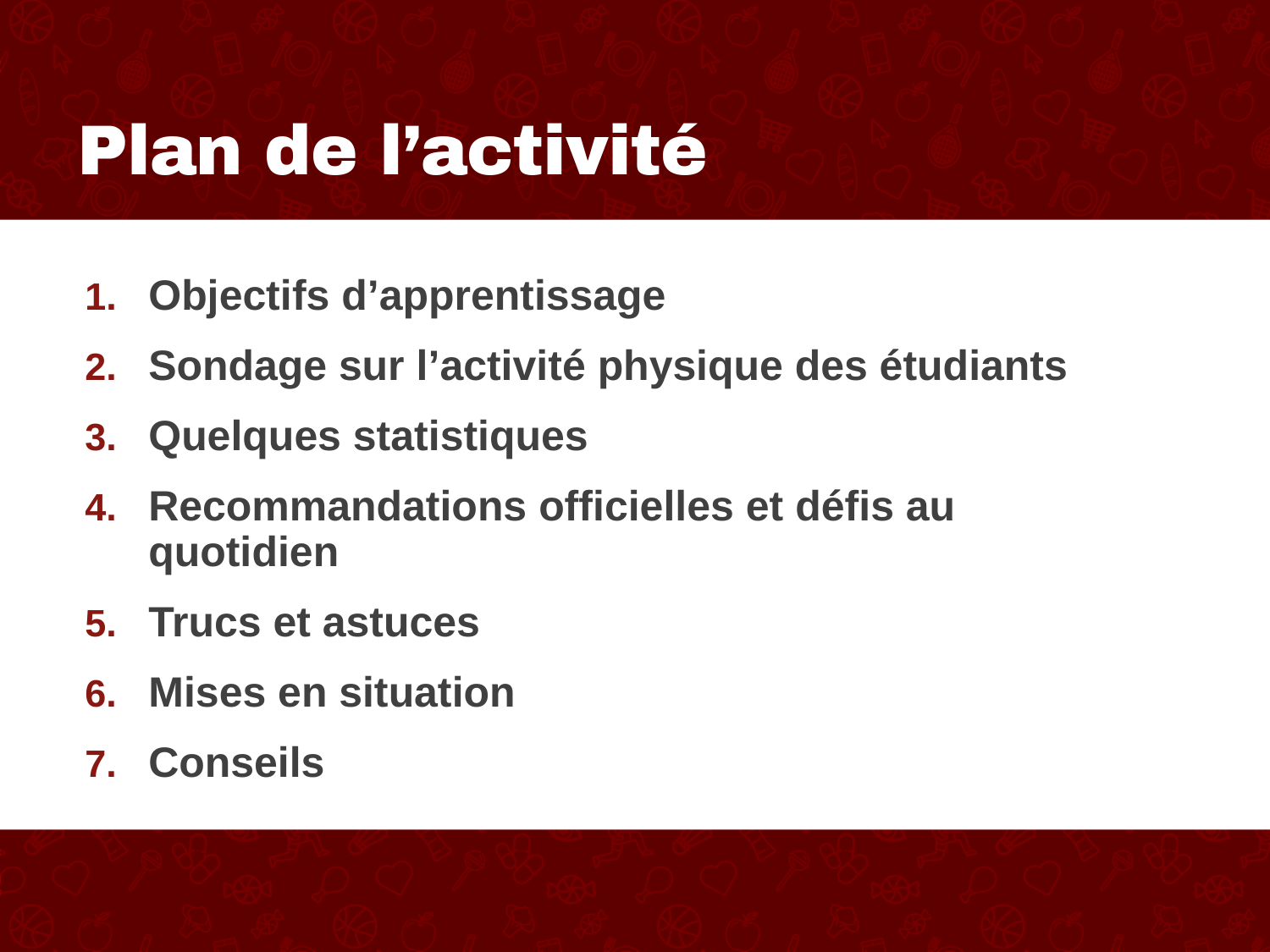

Plan de l’activité

Objectifs d’apprentissage
Sondage sur l’activité physique des étudiants
Quelques statistiques
Recommandations officielles et défis au quotidien
Trucs et astuces
Mises en situation
Conseils